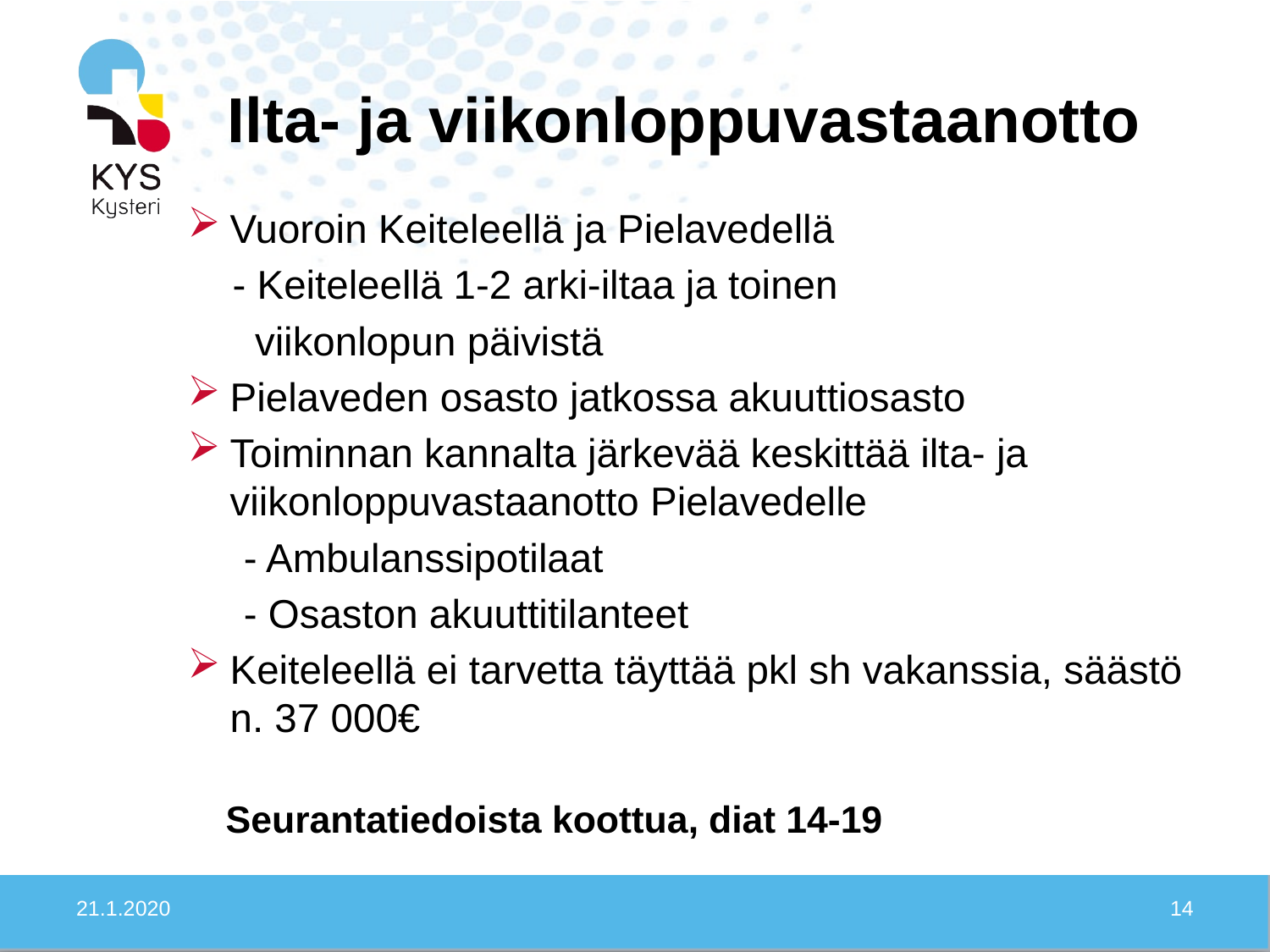

# Ilta- ja viikonloppuvastaanotto
Vuoroin Keiteleellä ja Pielavedellä
    - Keiteleellä 1-2 arki-iltaa ja toinen
      viikonlopun päivistä
Pielaveden osasto jatkossa akuuttiosasto
Toiminnan kannalta järkevää keskittää ilta- ja viikonloppuvastaanotto Pielavedelle
     - Ambulanssipotilaat
     - Osaston akuuttitilanteet
Keiteleellä ei tarvetta täyttää pkl sh vakanssia, säästö n. 37 000€

    Seurantatiedoista koottua, diat 14-19

21.1.2020
14